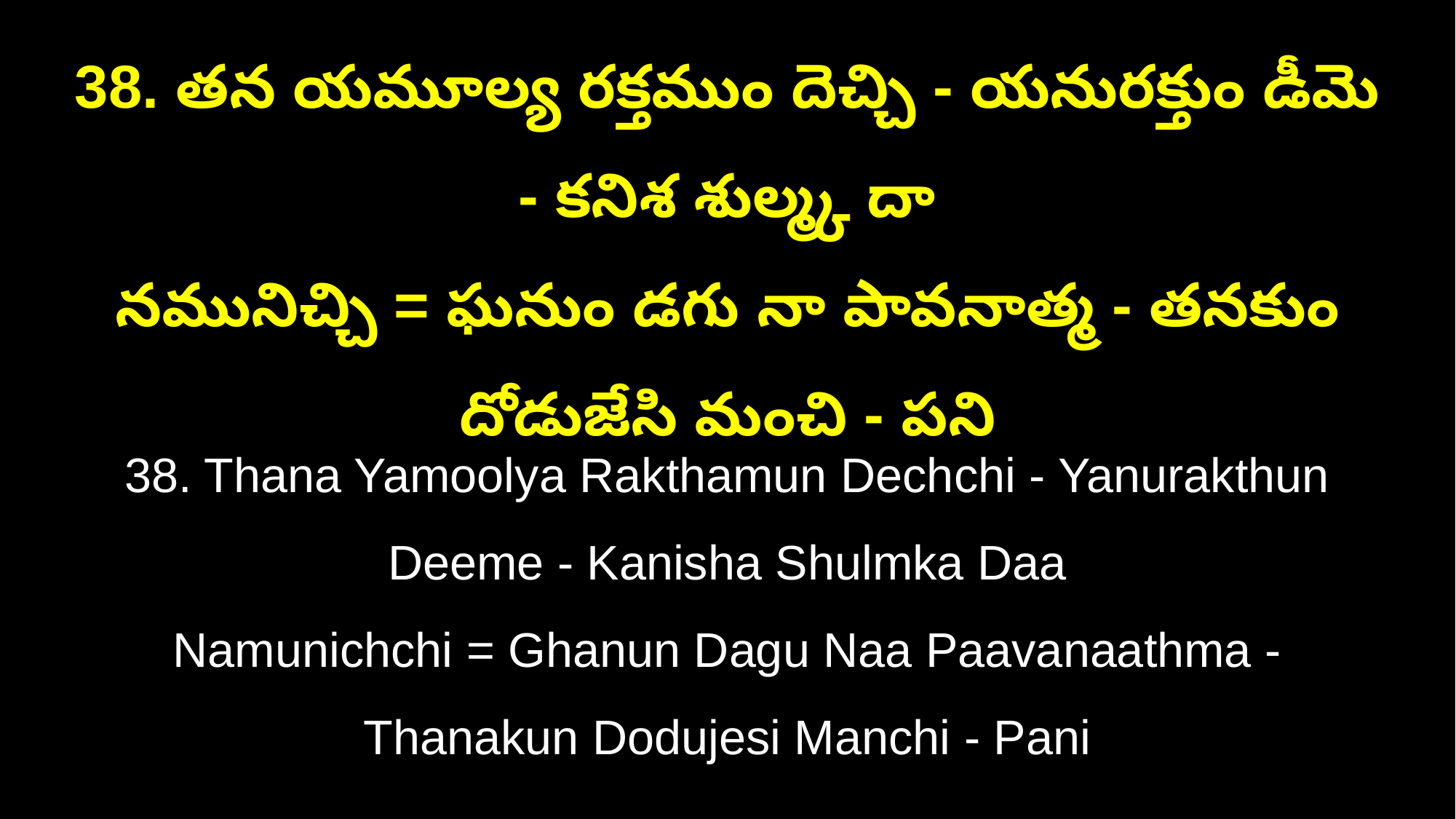

38. తన యమూల్య రక్తముం దెచ్చి - యనురక్తుం డీమె - కనిశ శుల్మ్క దా
నమునిచ్చి = ఘనుం డగు నా పావనాత్మ - తనకుం దోడుజేసి మంచి - పని
38. Thana Yamoolya Rakthamun Dechchi - Yanurakthun Deeme - Kanisha Shulmka Daa
Namunichchi = Ghanun Dagu Naa Paavanaathma - Thanakun Dodujesi Manchi - Pani